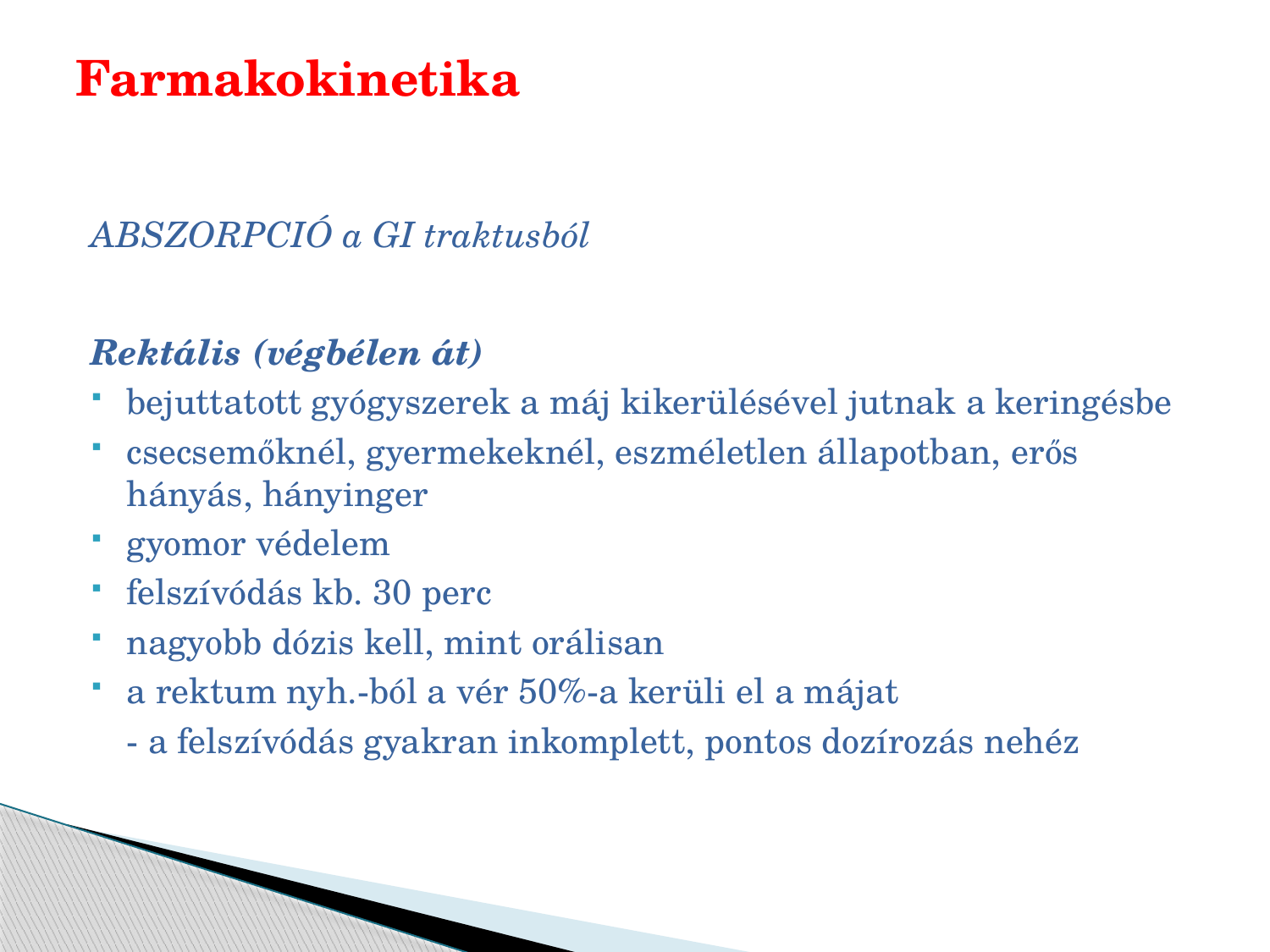

# Farmakokinetika
ABSZORPCIÓ a GI traktusból

Rektális (végbélen át)
bejuttatott gyógyszerek a máj kikerülésével jutnak a keringésbe
csecsemőknél, gyermekeknél, eszméletlen állapotban, erős hányás, hányinger
gyomor védelem
felszívódás kb. 30 perc
nagyobb dózis kell, mint orálisan
a rektum nyh.-ból a vér 50%-a kerüli el a májat
	- a felszívódás gyakran inkomplett, pontos dozírozás nehéz